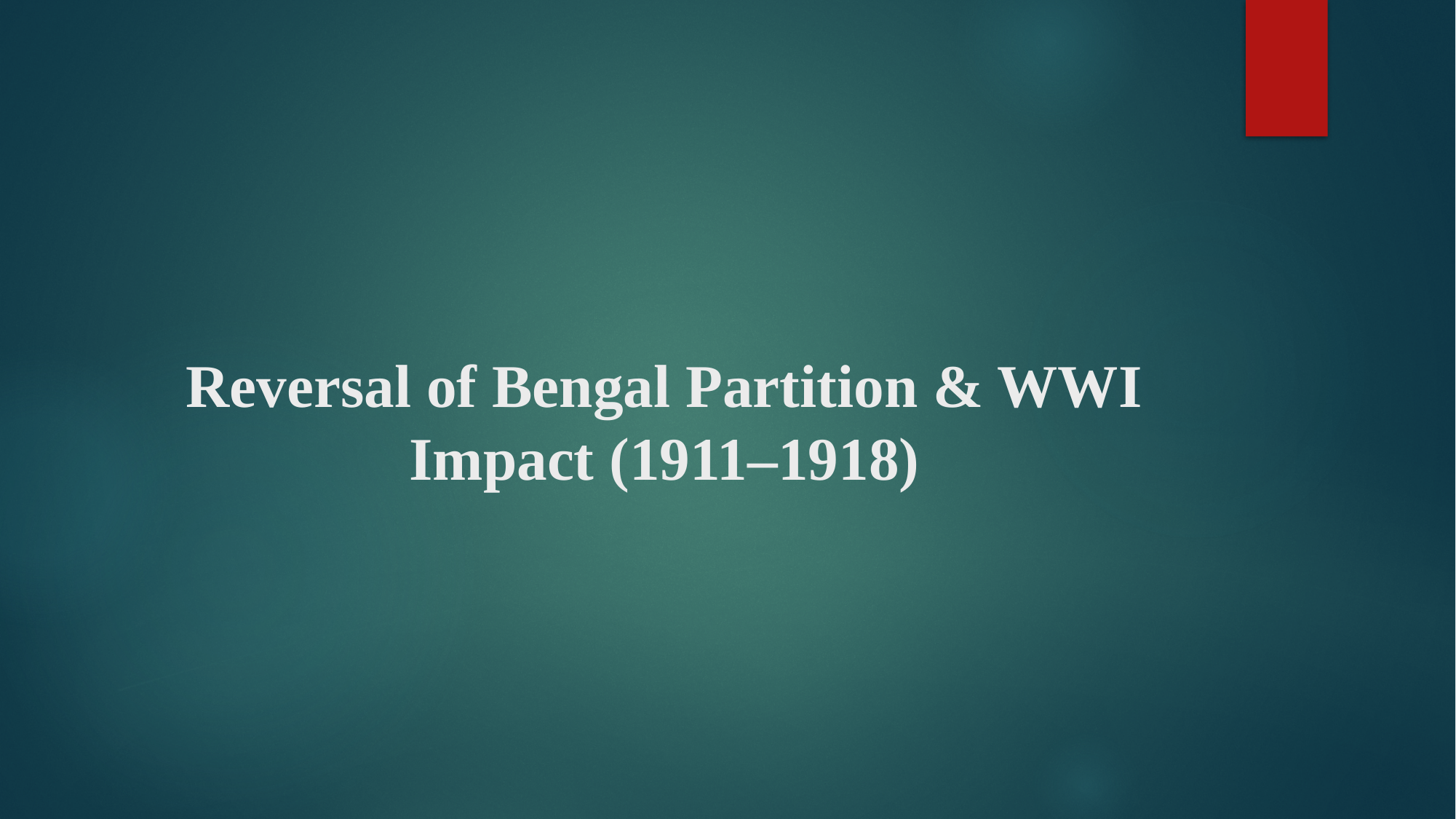

# Reversal of Bengal Partition & WWI Impact (1911–1918)